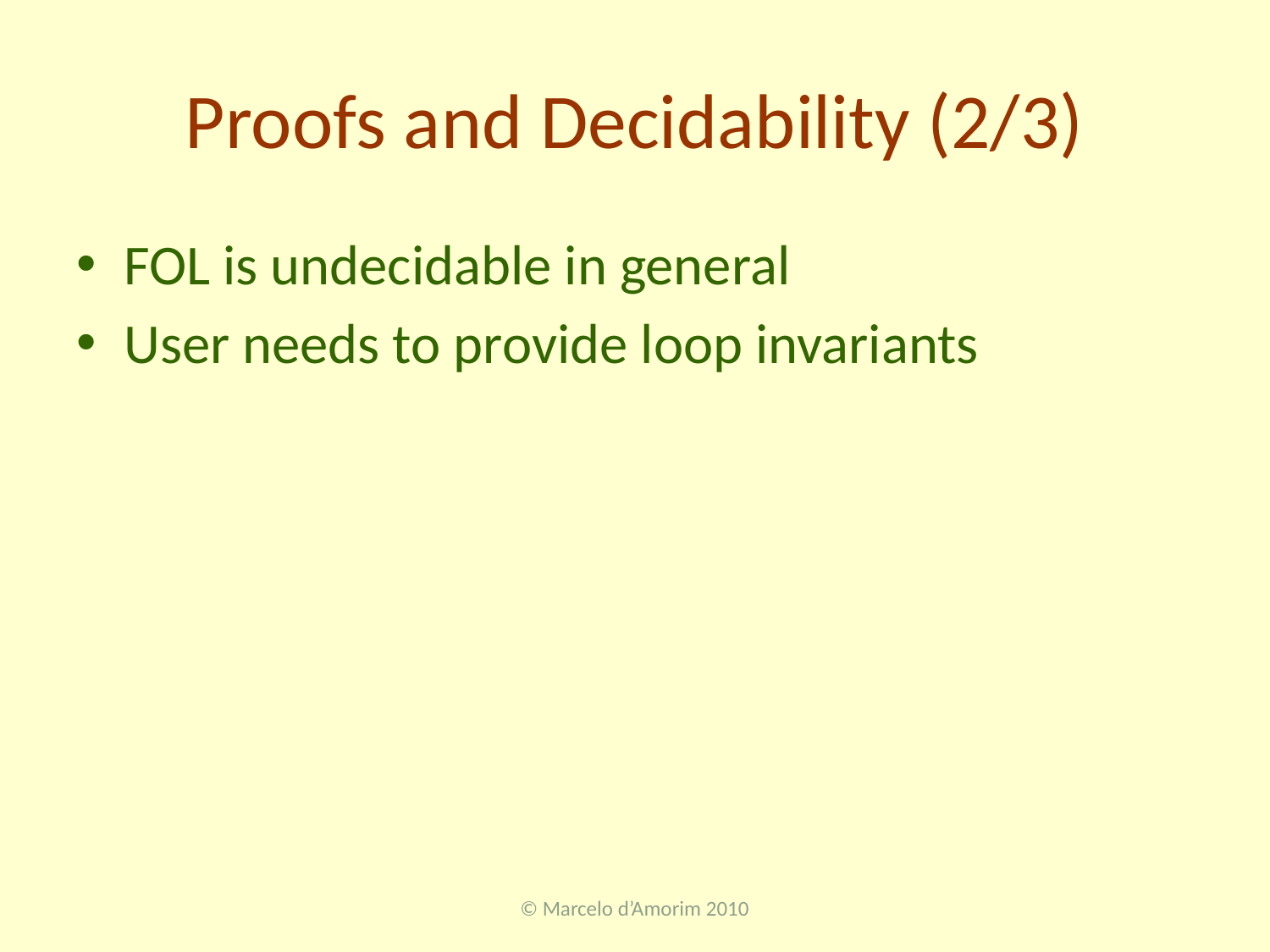

# Proofs and Decidability (2/3)
FOL is undecidable in general
User needs to provide loop invariants
© Marcelo d’Amorim 2010